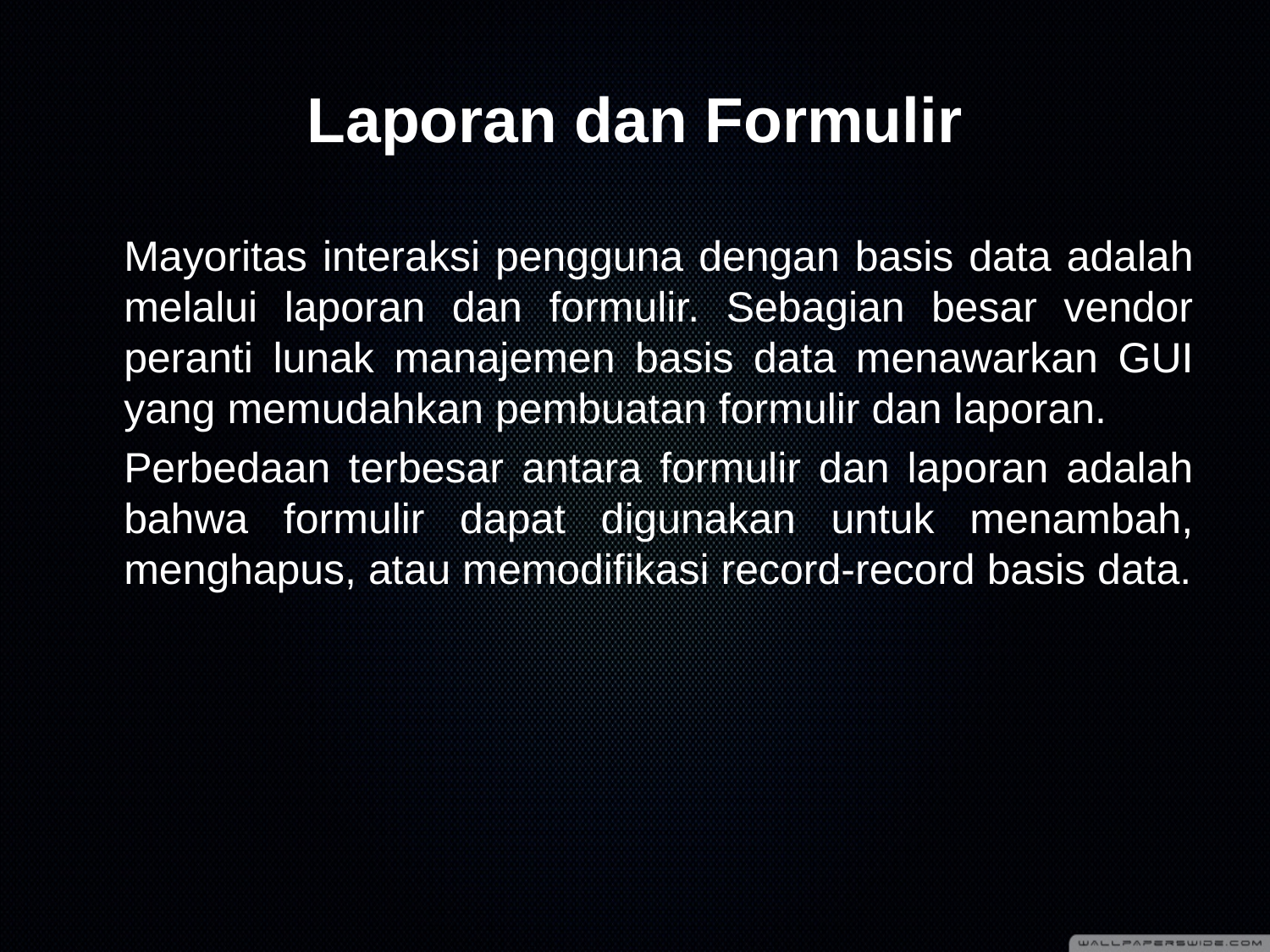

# Laporan dan Formulir
	Mayoritas interaksi pengguna dengan basis data adalah melalui laporan dan formulir. Sebagian besar vendor peranti lunak manajemen basis data menawarkan GUI yang memudahkan pembuatan formulir dan laporan.
	Perbedaan terbesar antara formulir dan laporan adalah bahwa formulir dapat digunakan untuk menambah, menghapus, atau memodifikasi record-record basis data.